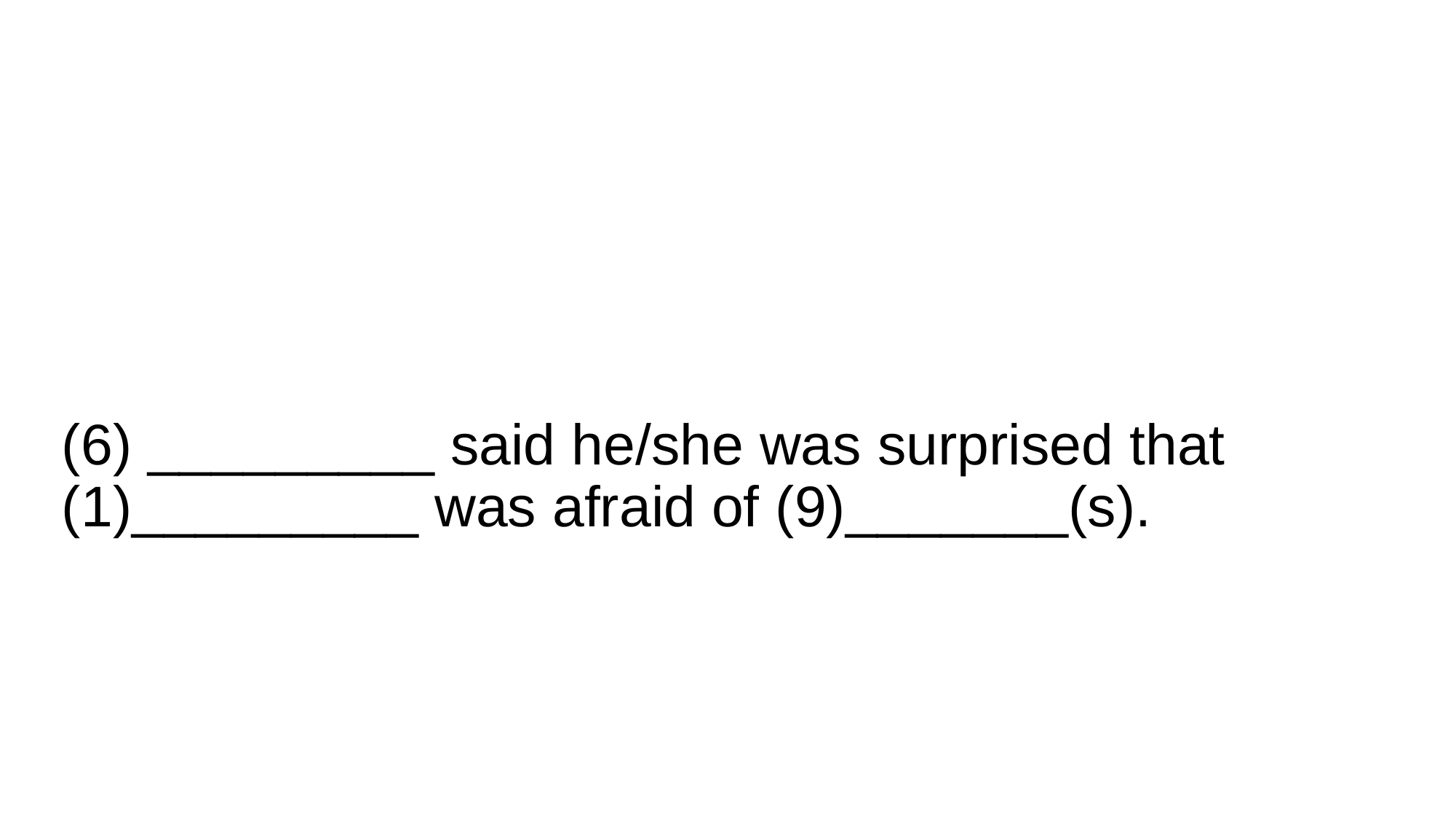

# (6) _________ said he/she was surprised that (1)_________ was afraid of (9)_______(s).